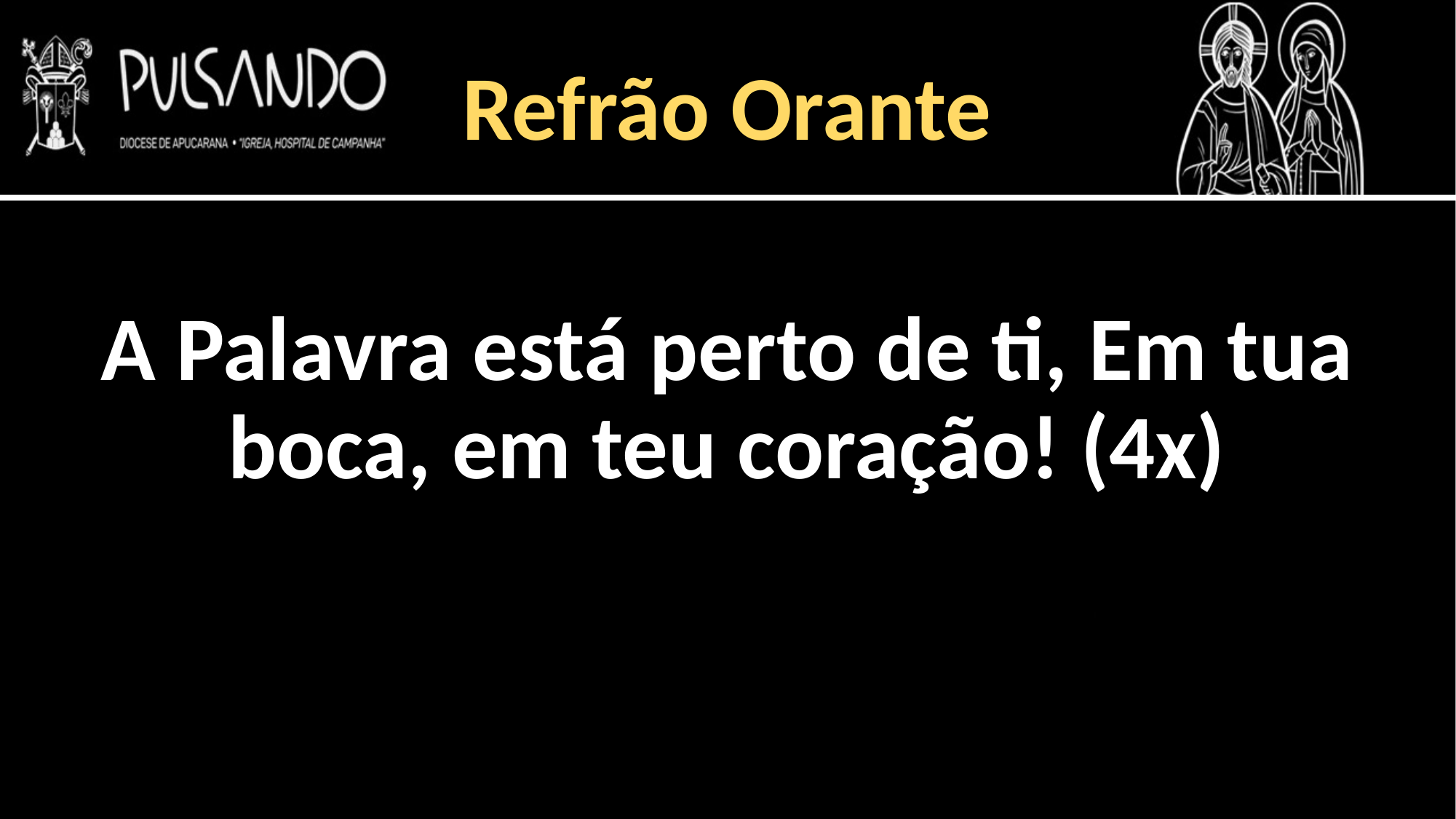

Refrão Orante
A Palavra está perto de ti, Em tua boca, em teu coração! (4x)